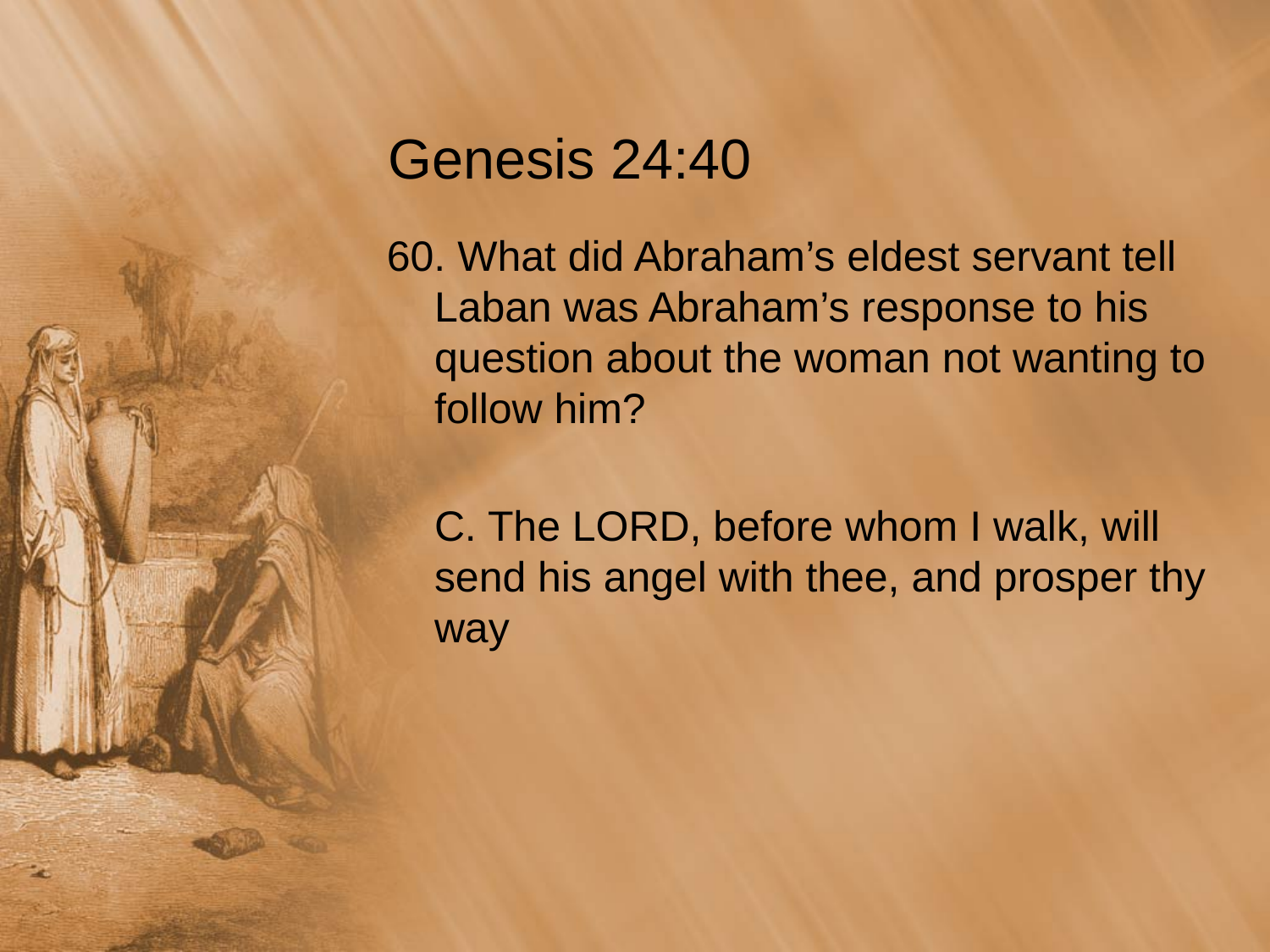

# Genesis 24:40
60. What did Abraham’s eldest servant tell Laban was Abraham’s response to his question about the woman not wanting to follow him?

	C. The LORD, before whom I walk, will send his angel with thee, and prosper thy way